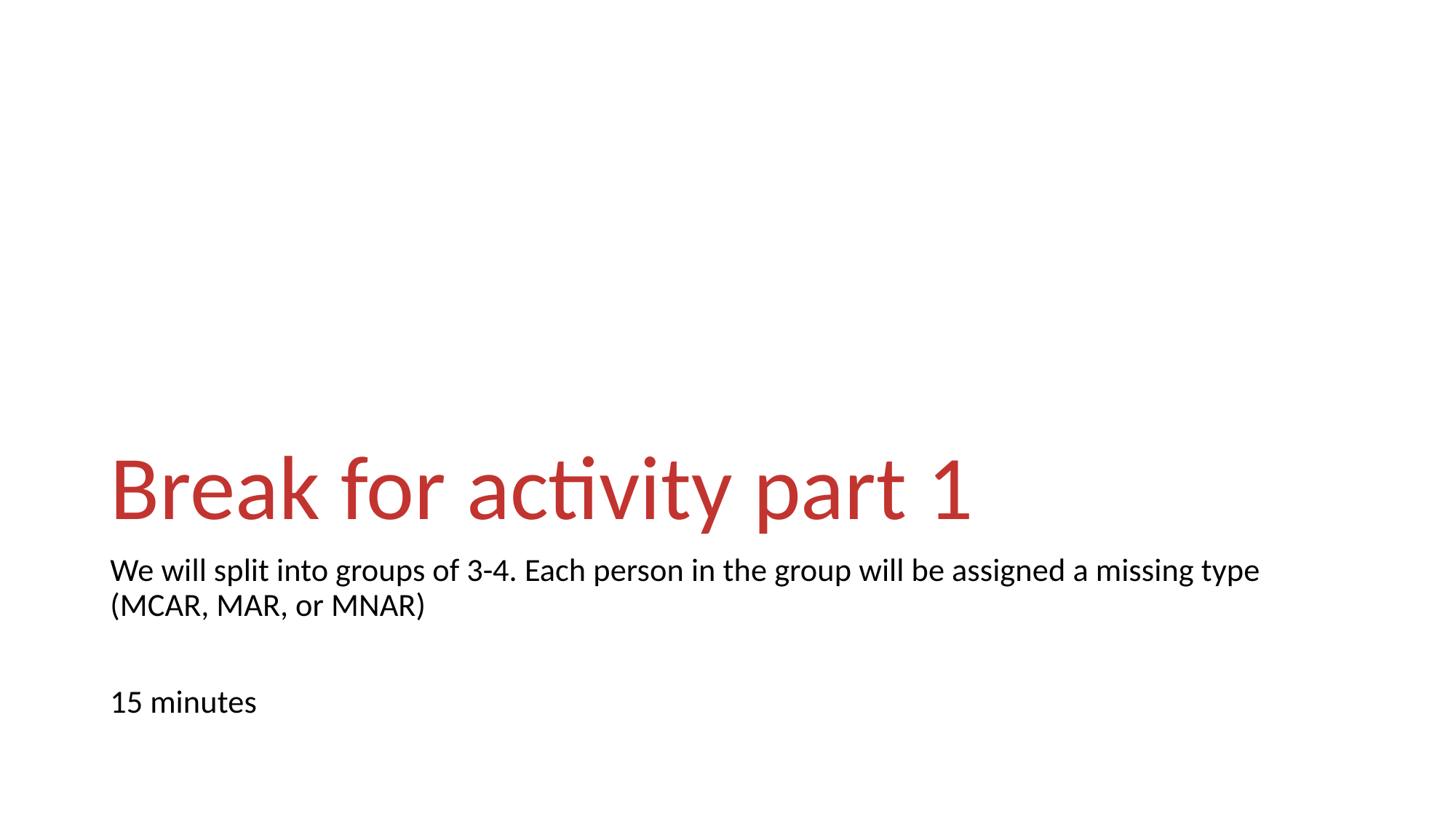

# Break for activity part 1
We will split into groups of 3-4. Each person in the group will be assigned a missing type (MCAR, MAR, or MNAR)

15 minutes